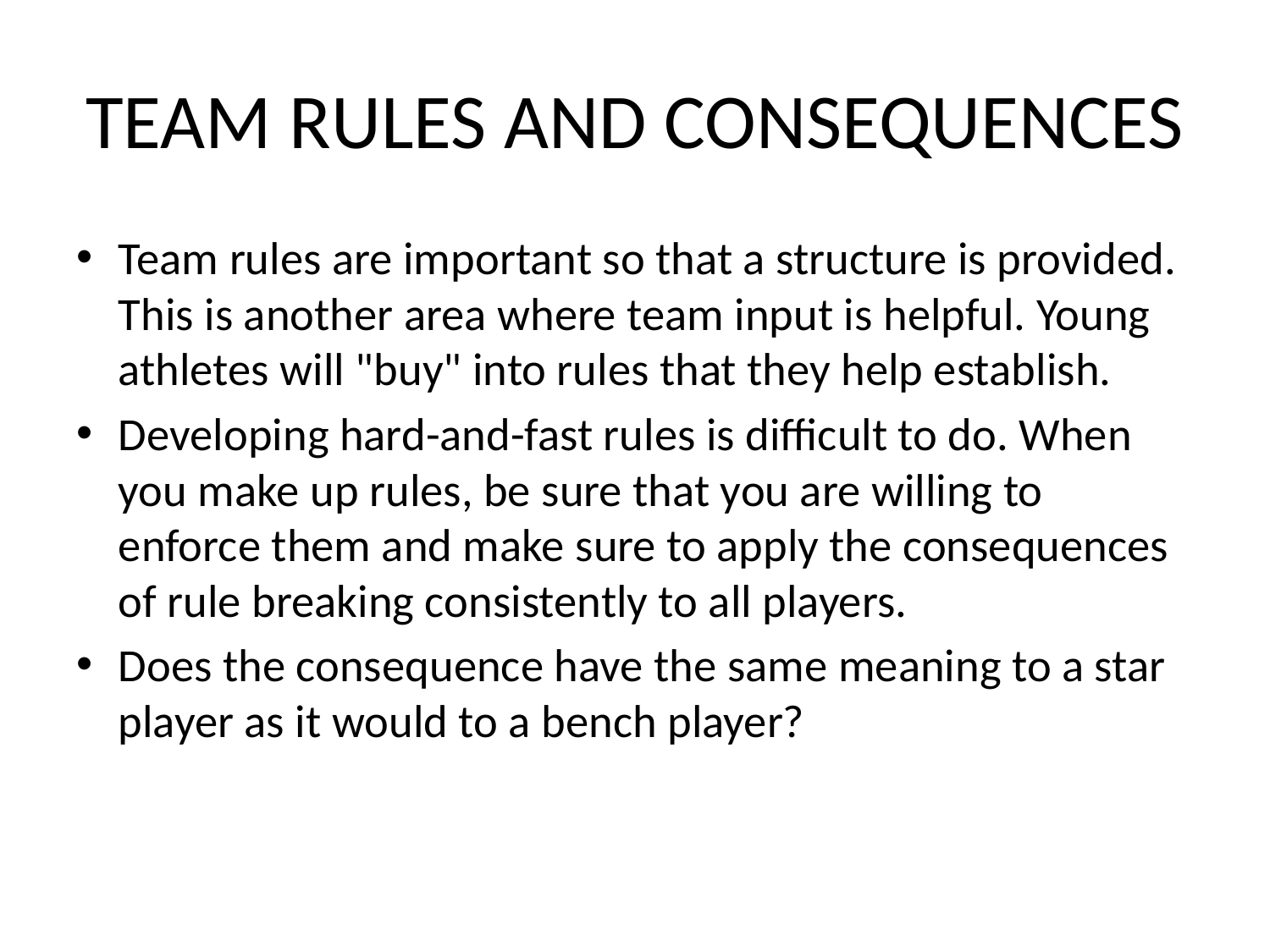

# TEAM RULES AND CONSEQUENCES
Team rules are important so that a structure is provided. This is another area where team input is helpful. Young athletes will "buy" into rules that they help establish.
Developing hard-and-fast rules is difficult to do. When you make up rules, be sure that you are willing to enforce them and make sure to apply the consequences of rule breaking consistently to all players.
Does the consequence have the same meaning to a star player as it would to a bench player?